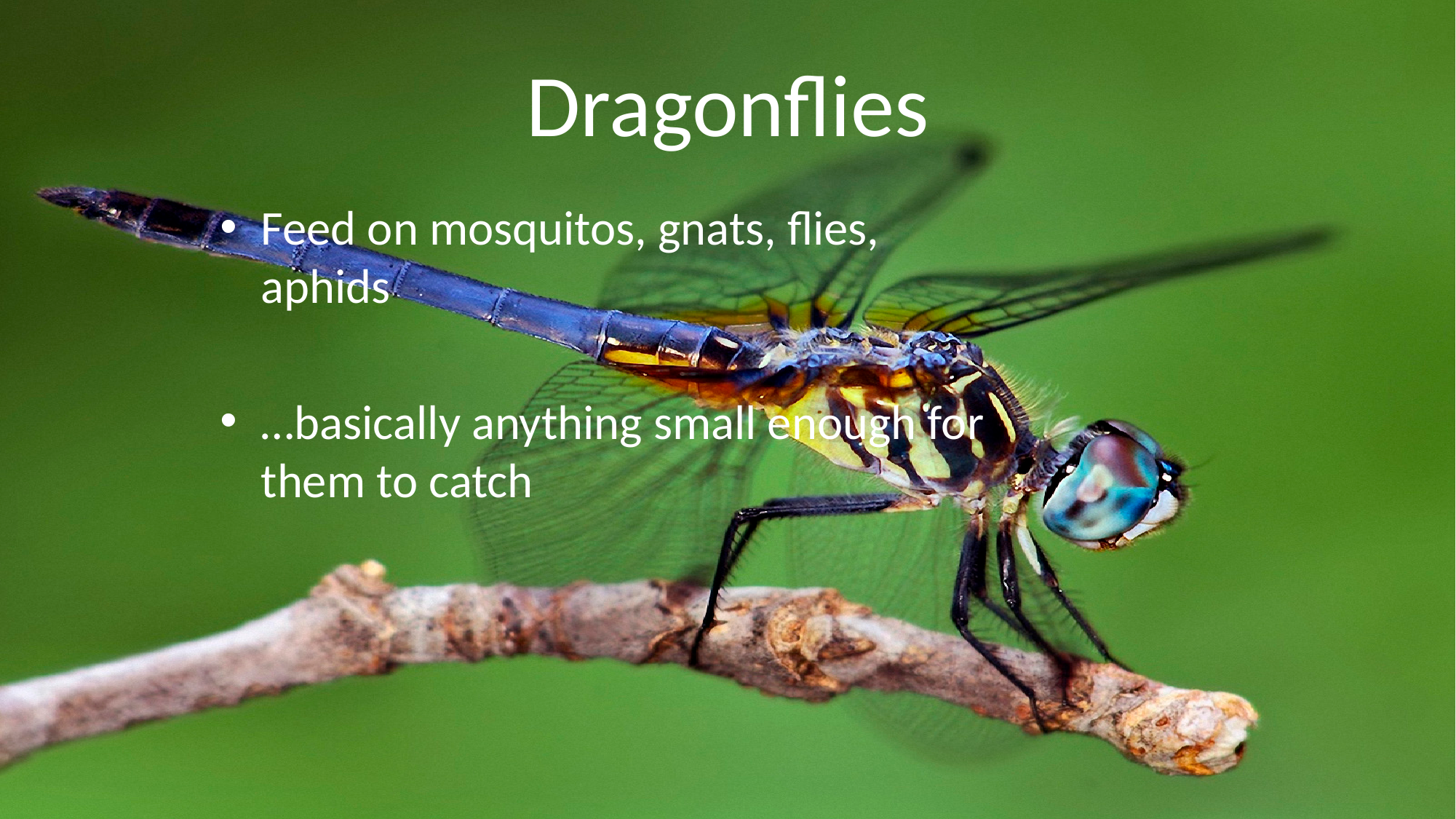

# Dragonflies
Feed on mosquitos, gnats, flies, aphids

…basically anything small enough for them to catch